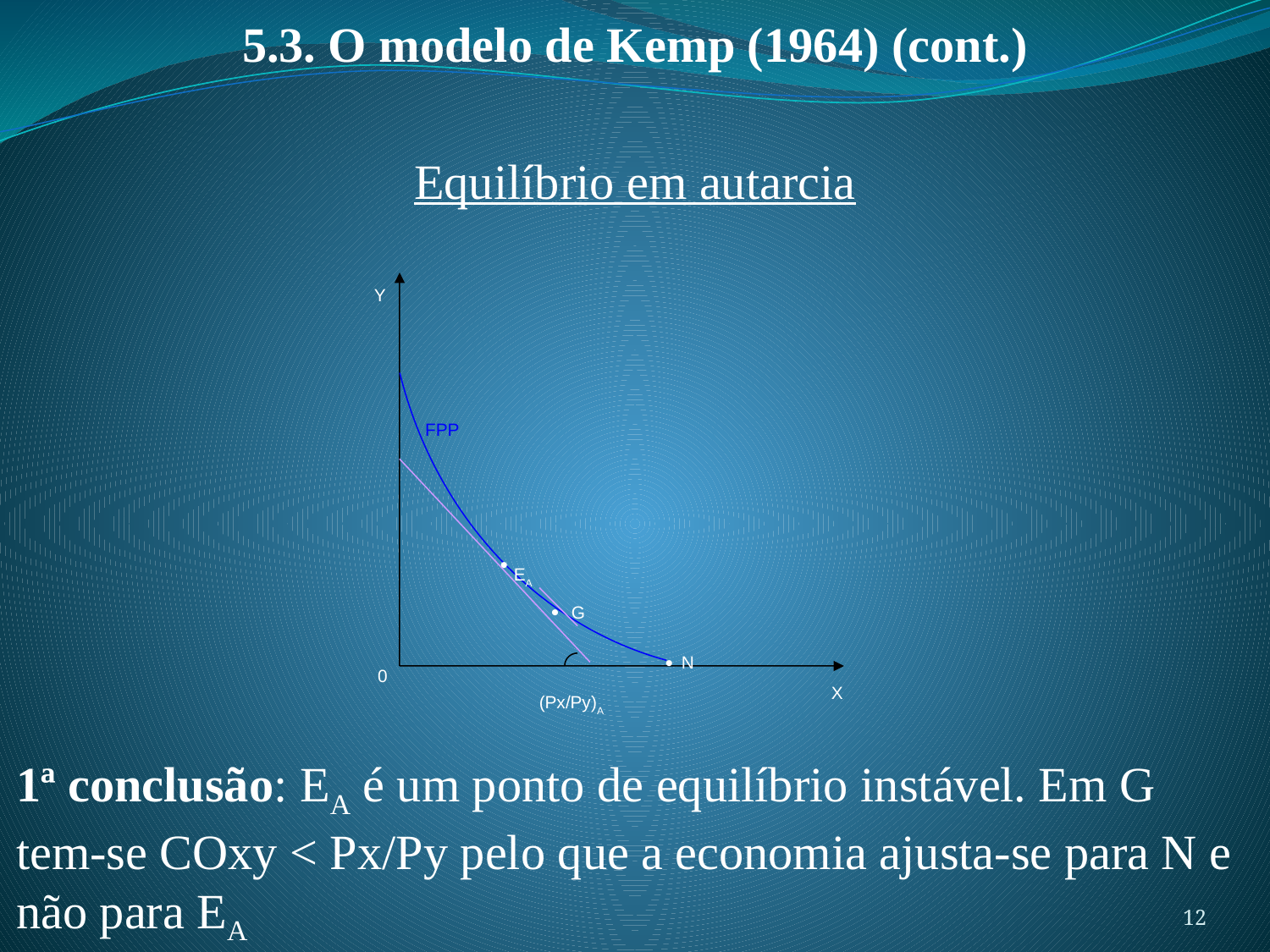

5.3. O modelo de Kemp (1964) (cont.)

Equilíbrio em autarcia

Y
FPP

•
EA

•
G
N
•

0

X
(Px/Py)A
1ª conclusão: EA é um ponto de equilíbrio instável. Em G tem-se COxy < Px/Py pelo que a economia ajusta-se para N e não para EA
12